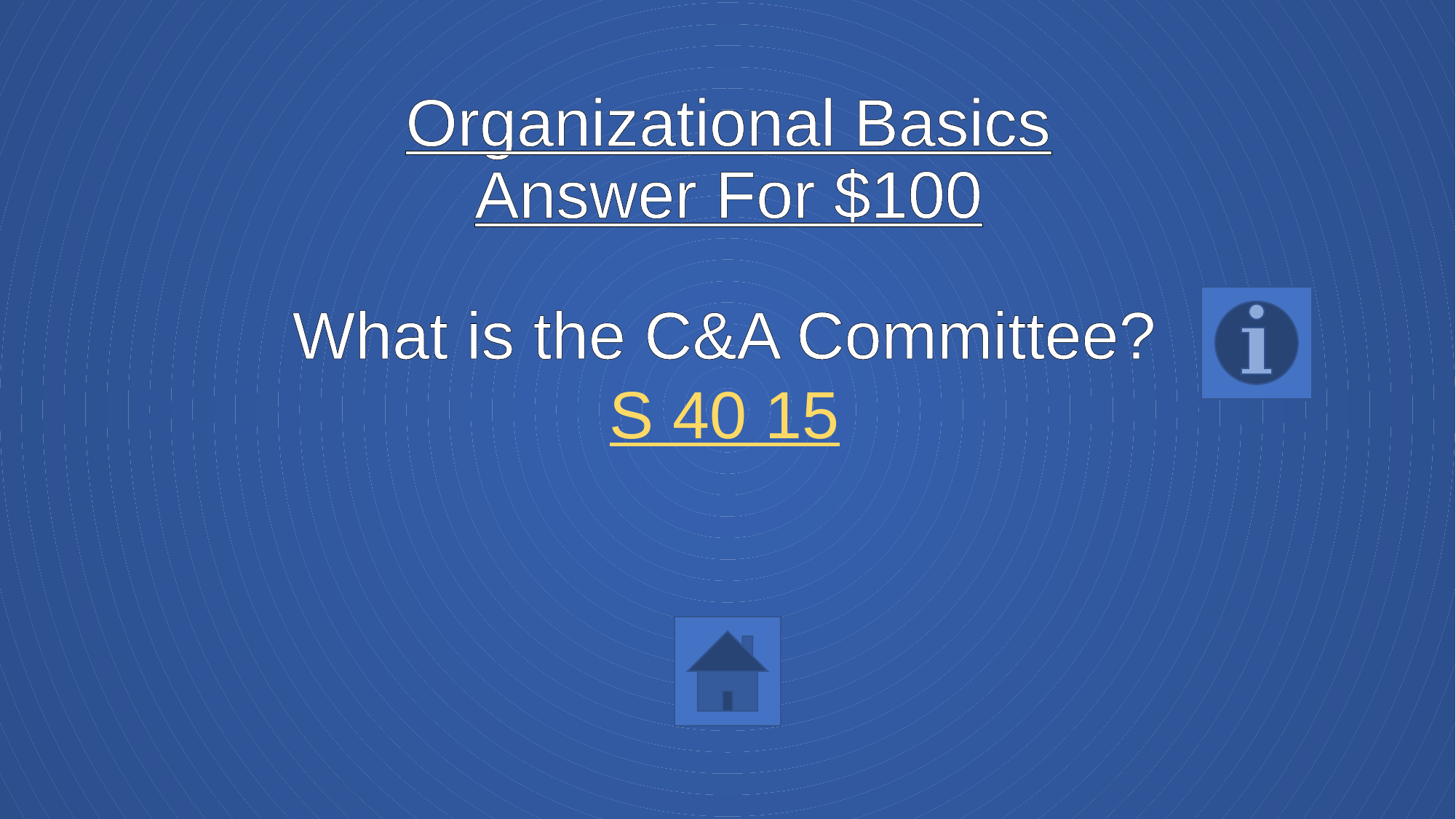

# Organizational Basics Answer For $100
What is the C&A Committee?
S 40 15